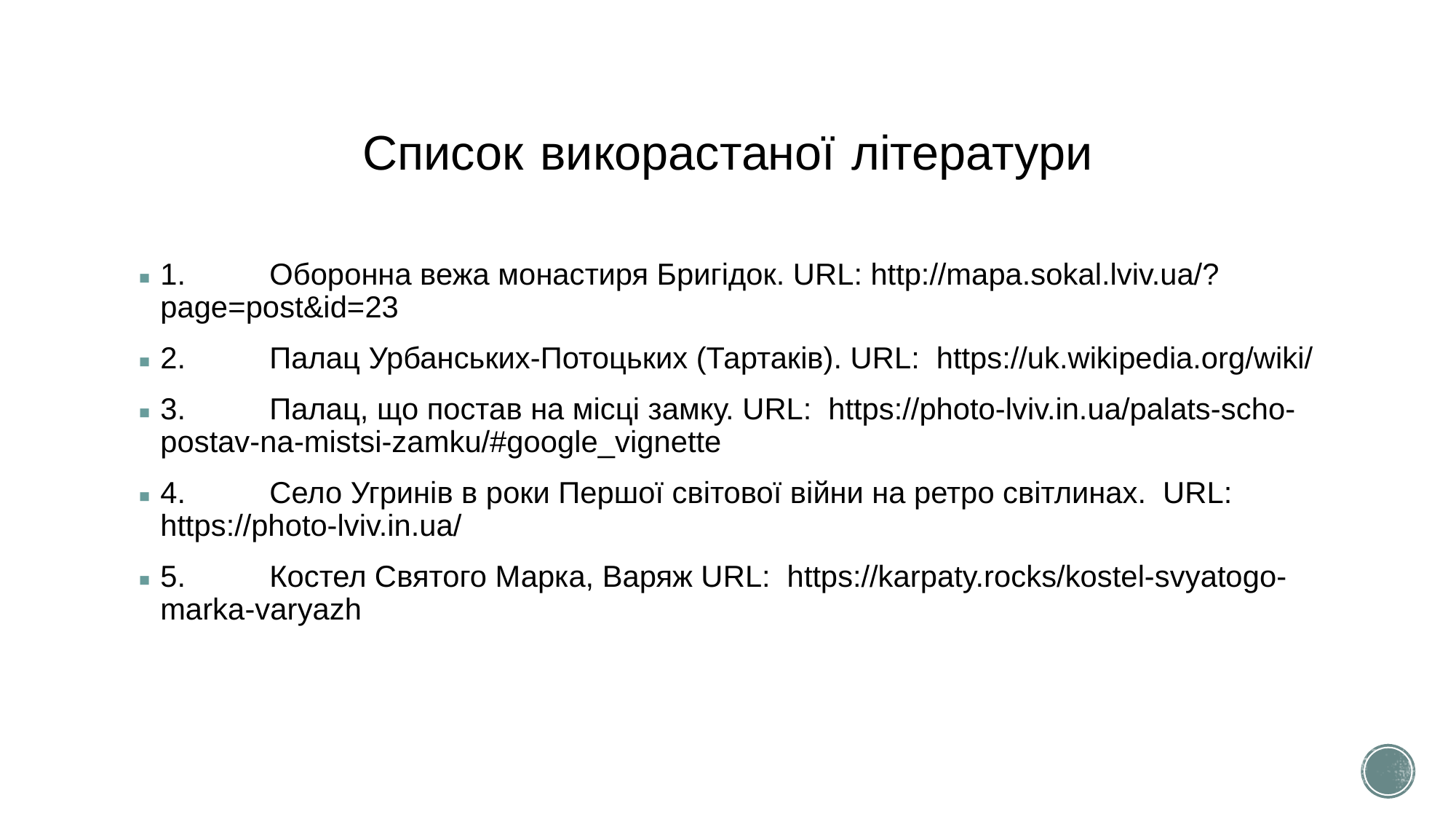

# Список викорастаної літератури
1.	Оборонна вежа монастиря Бригідок. URL: http://mapa.sokal.lviv.ua/?page=post&id=23
2.	Палац Урбанських-Потоцьких (Тартаків). URL:  https://uk.wikipedia.org/wiki/
3.	Палац, що постав на місці замку. URL:  https://photo-lviv.in.ua/palats-scho-postav-na-mistsi-zamku/#google_vignette
4.	Село Угринів в роки Першої світової війни на ретро світлинах.  URL:    https://photo-lviv.in.ua/
5.	Костел Святого Марка, Варяж URL:  https://karpaty.rocks/kostel-svyatogo-marka-varyazh